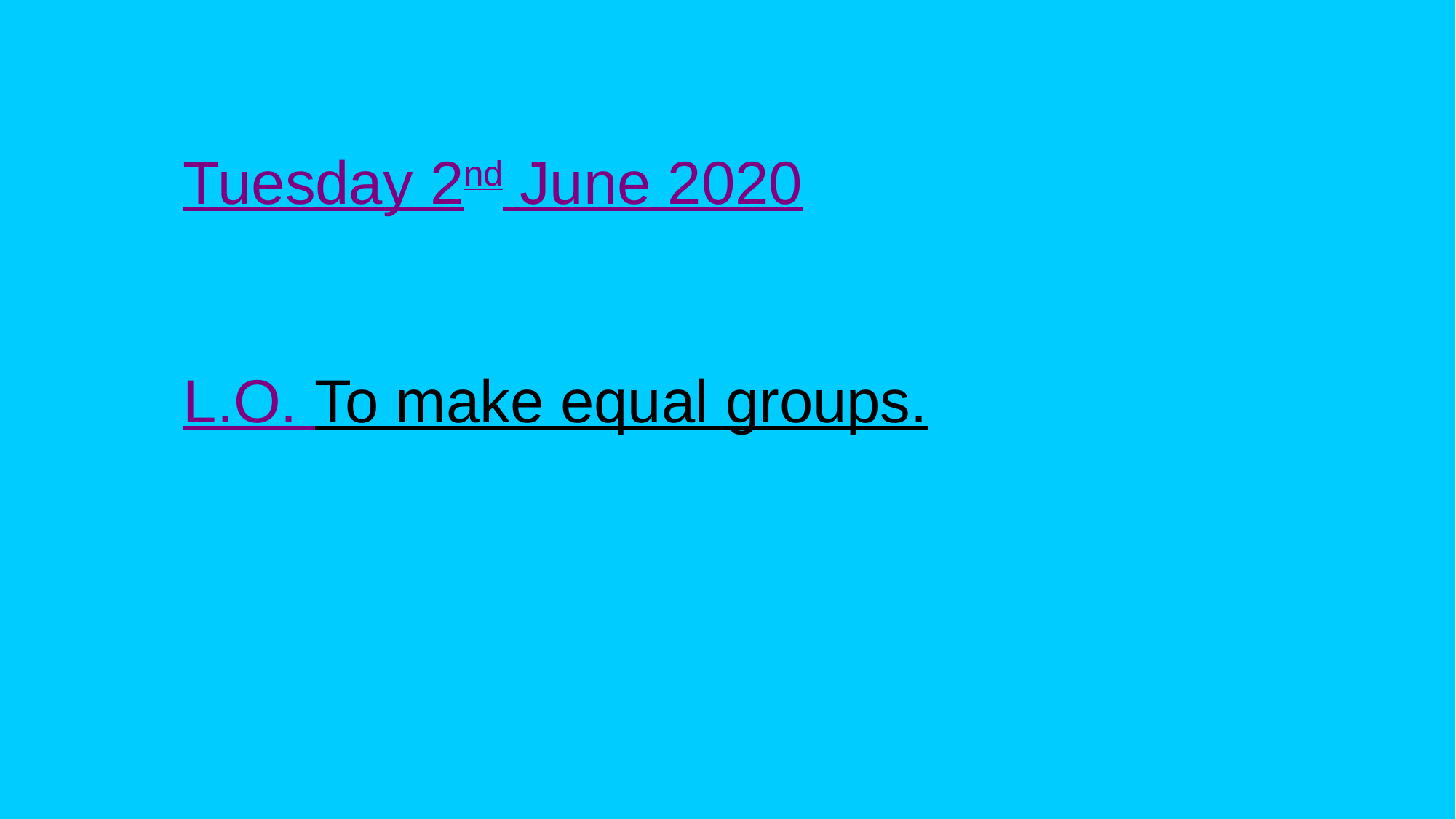

Tuesday 2nd June 2020

L.O. To make equal groups.